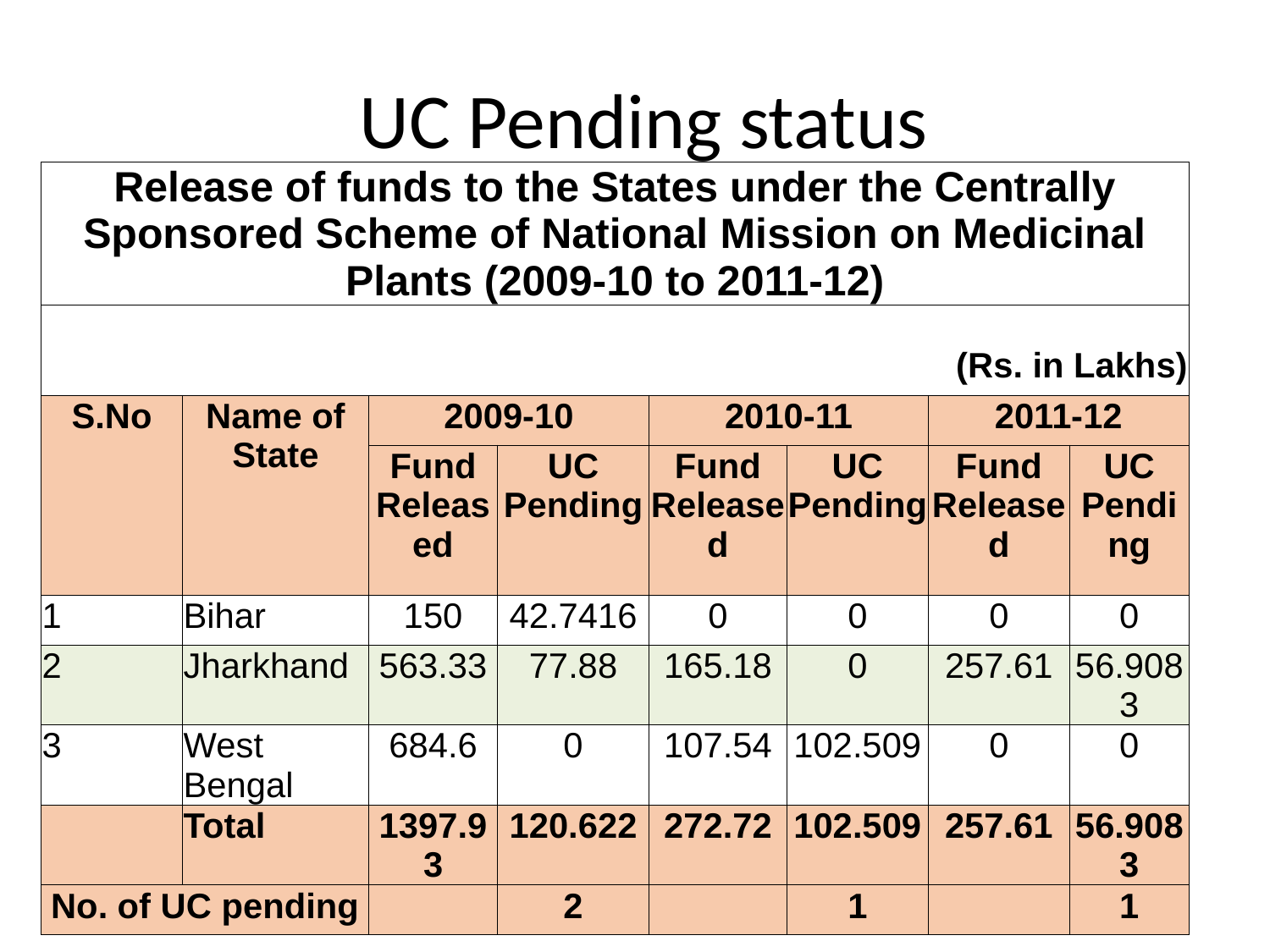

# UC Pending status
| Release of funds to the States under the Centrally Sponsored Scheme of National Mission on Medicinal Plants (2009-10 to 2011-12) |  |  |  |  |  |  |  |
| --- | --- | --- | --- | --- | --- | --- | --- |
| (Rs. in Lakhs) |  |  |  |  |  |  |  |
| S.No | Name of State | 2009-10 |  | 2010-11 |  | 2011-12 |  |
|  |  | Fund Released | UC Pending | Fund Released | UC Pending | Fund Released | UC Pending |
| 1 | Bihar | 150 | 42.7416 | 0 | 0 | 0 | 0 |
| 2 | Jharkhand | 563.33 | 77.88 | 165.18 | 0 | 257.61 | 56.9083 |
| 3 | West Bengal | 684.6 | 0 | 107.54 | 102.509 | 0 | 0 |
|  | Total | 1397.93 | 120.622 | 272.72 | 102.509 | 257.61 | 56.9083 |
| No. of UC pending |  |  | 2 |  | 1 |  | 1 |